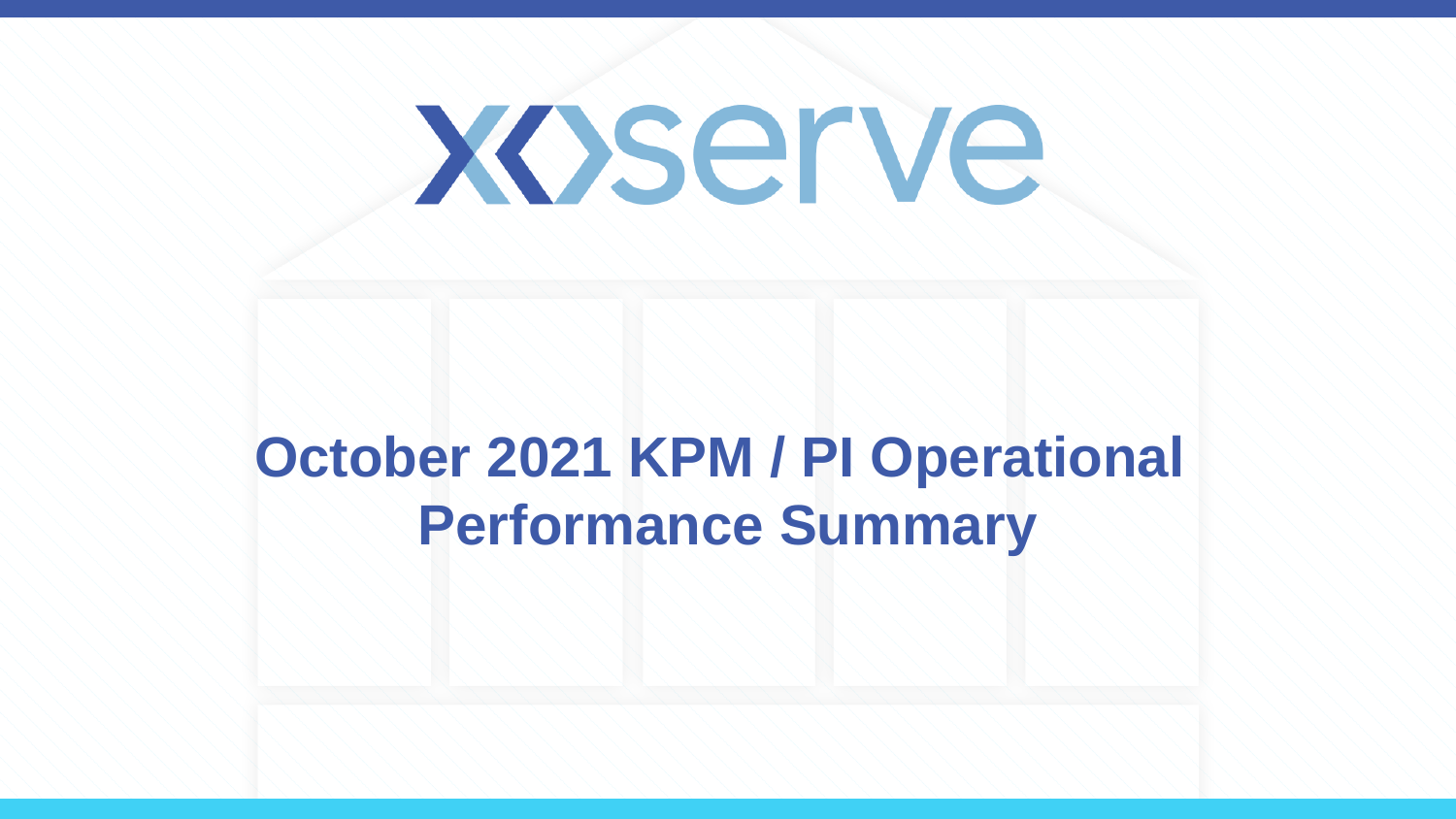

# October 2021 KPM / PI Operational Performance Summary